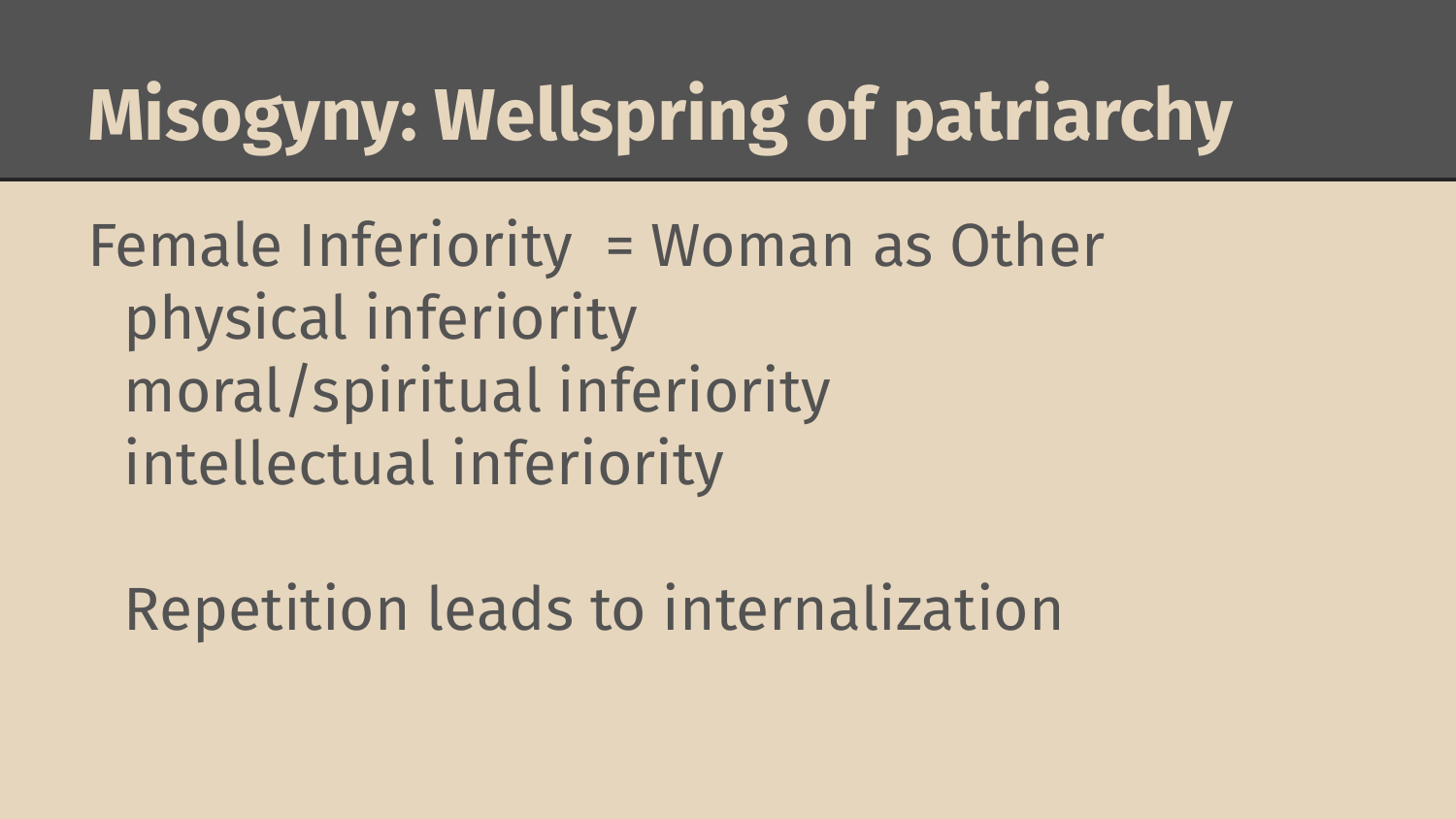

# Misogyny: Wellspring of patriarchy
Female Inferiority  = Woman as Other
physical inferiority
moral/spiritual inferiority
intellectual inferiority

Repetition leads to internalization